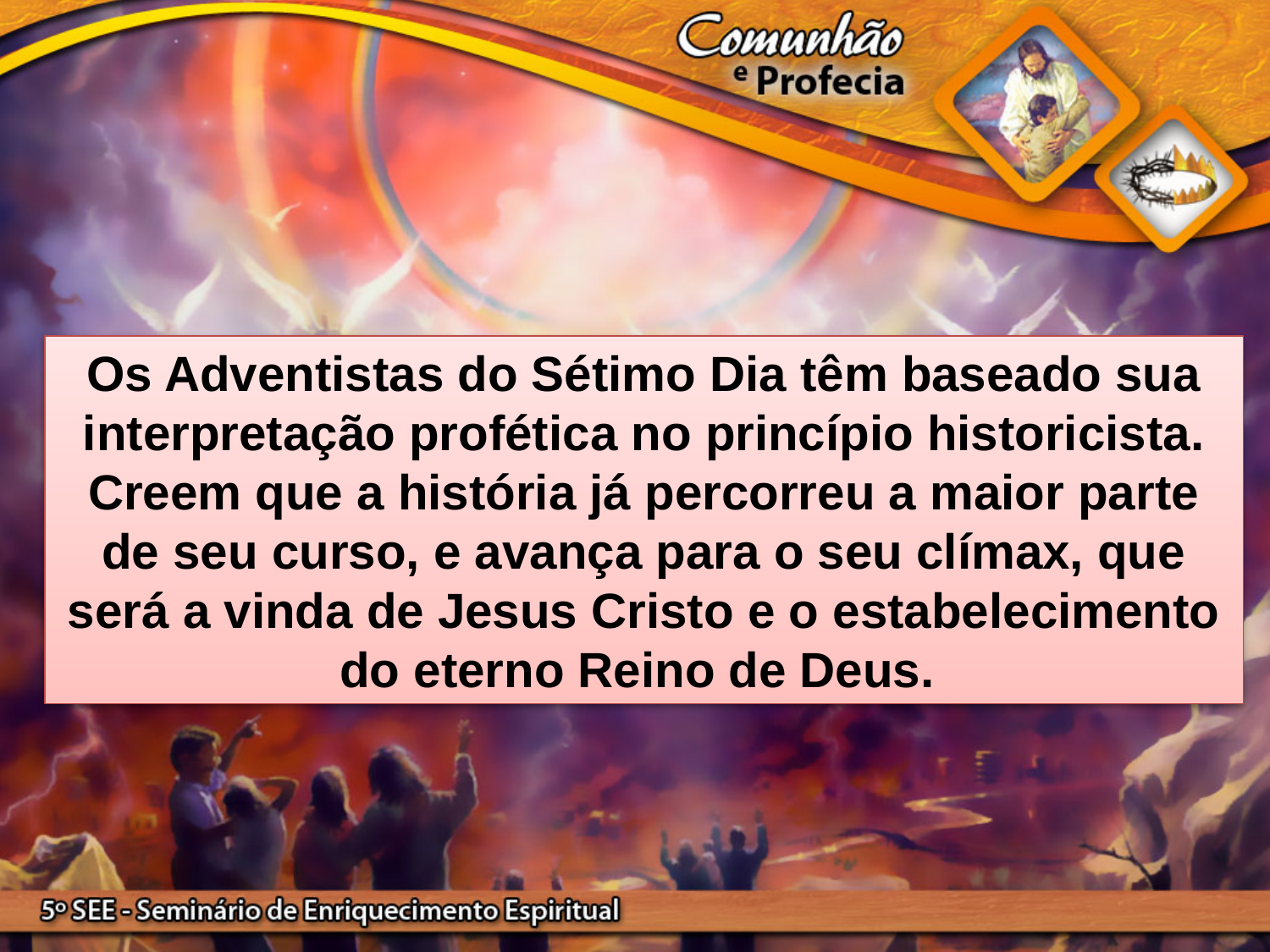

Os Adventistas do Sétimo Dia têm baseado sua interpretação profética no princípio historicista. Creem que a história já percorreu a maior parte de seu curso, e avança para o seu clímax, que será a vinda de Jesus Cristo e o estabelecimento do eterno Reino de Deus.